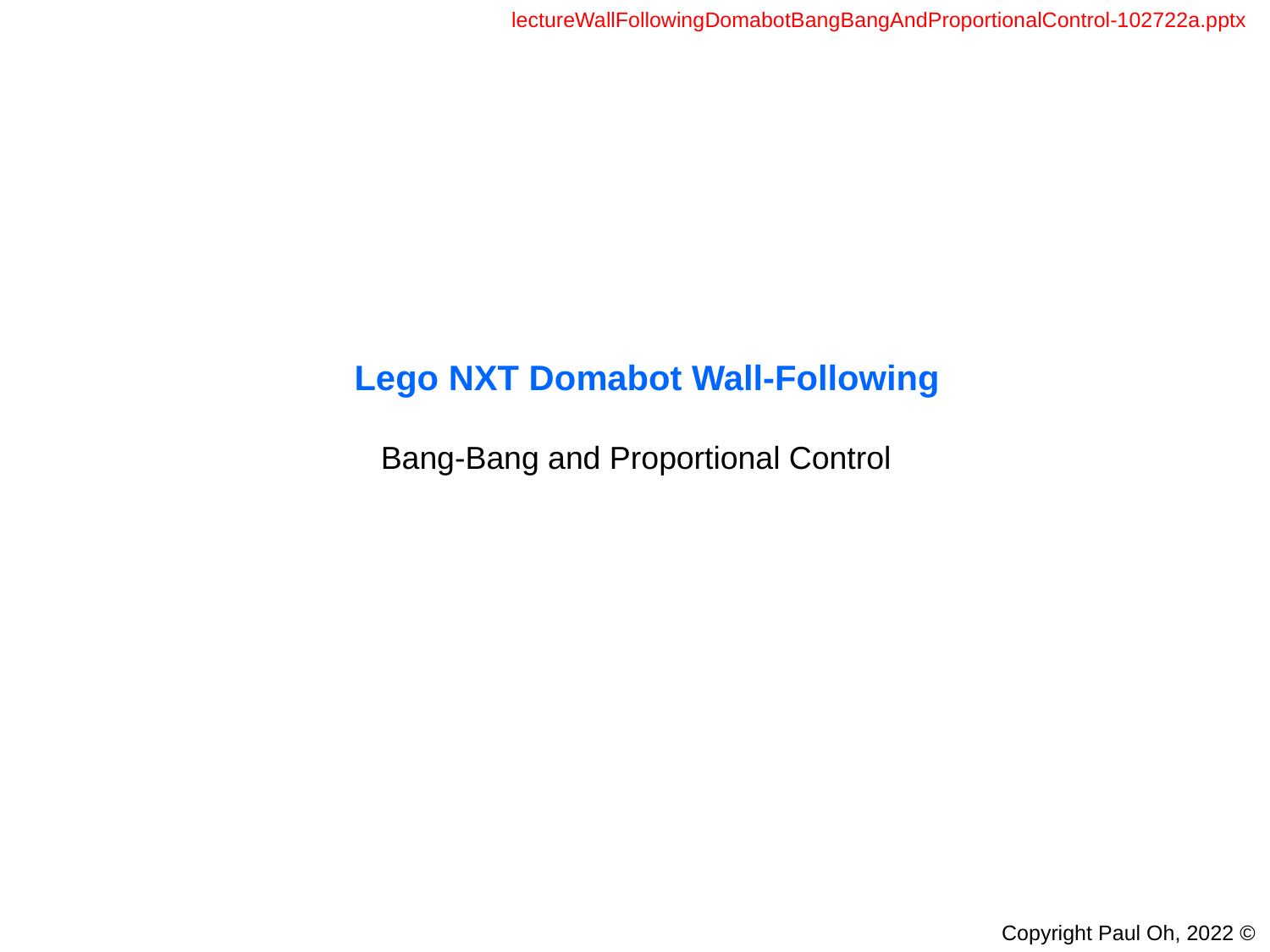

lectureWallFollowingDomabotBangBangAndProportionalControl-102722a.pptx
Lego NXT Domabot Wall-Following
Bang-Bang and Proportional Control
Copyright Paul Oh, 2022 ©